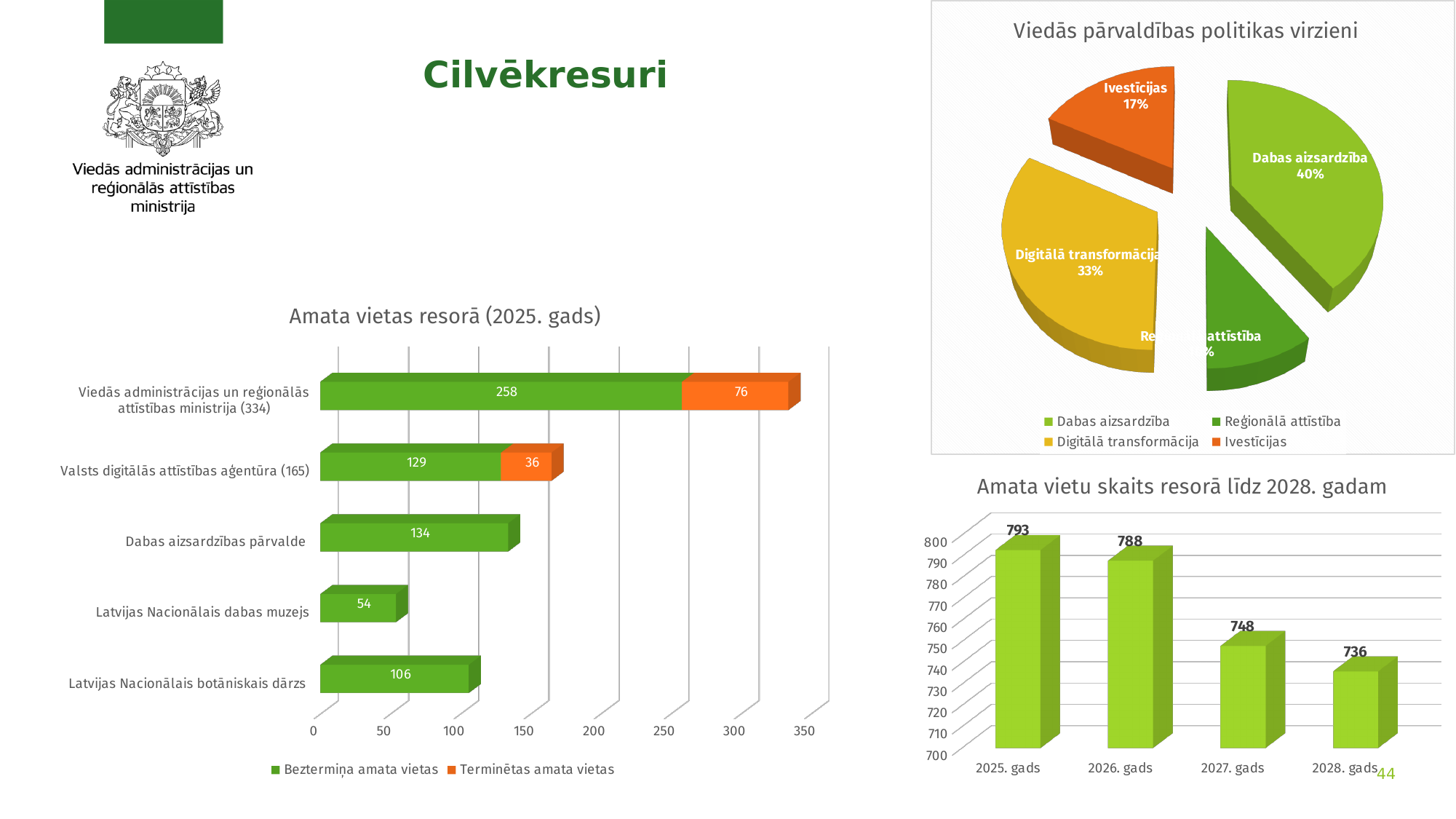

[unsupported chart]

# Cilvēkresuri

[unsupported chart]

[unsupported chart]

44